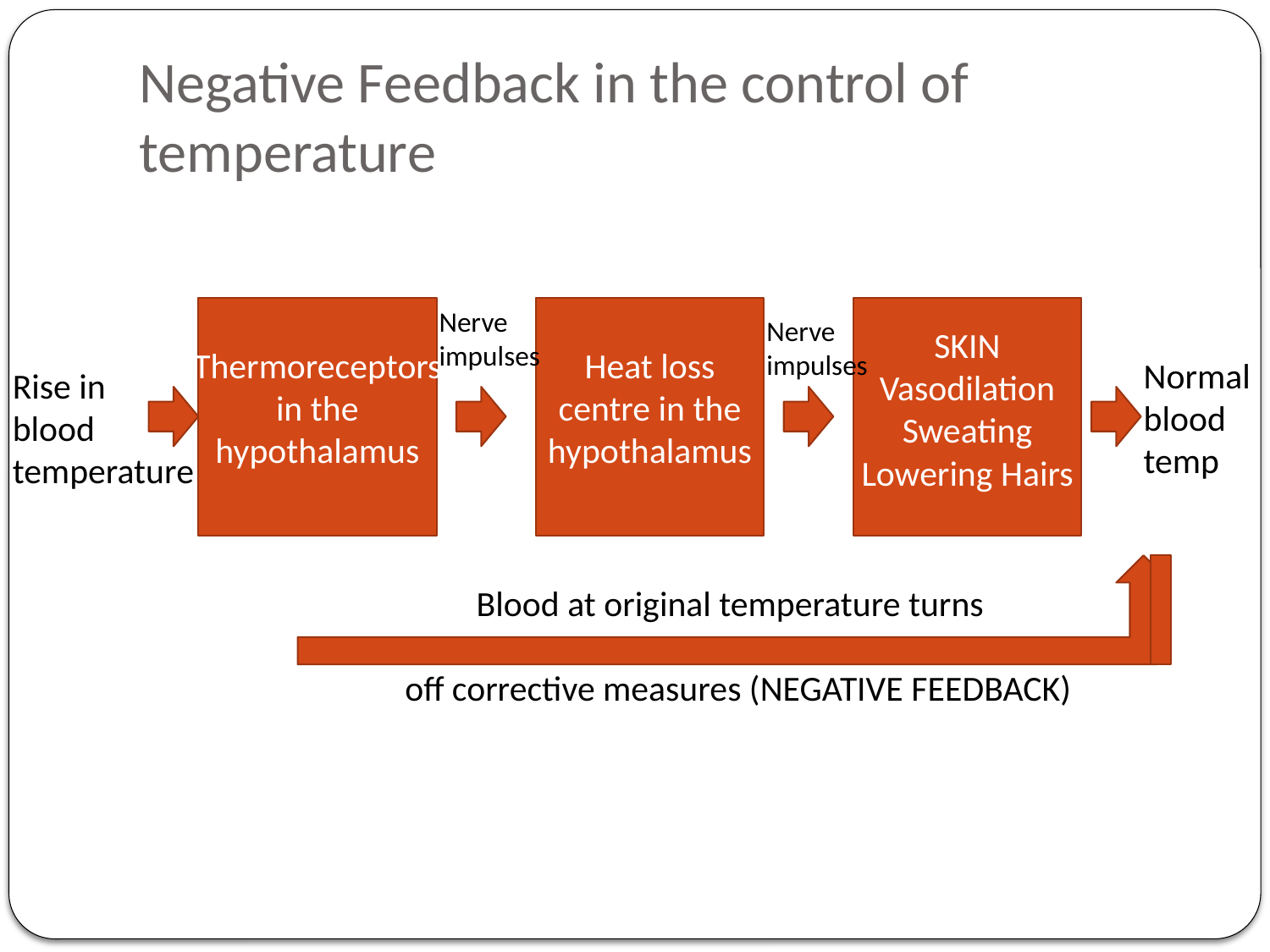

# Negative Feedback in the control of temperature

Nerve impulses

Nerve impulses
SKIN
Vasodilation
Sweating
Lowering Hairs
Thermoreceptors in the hypothalamus
Heat loss centre in the hypothalamus
Normal blood temp
Rise in
blood temperature

Blood at original temperature turns

 off corrective measures (NEGATIVE FEEDBACK)